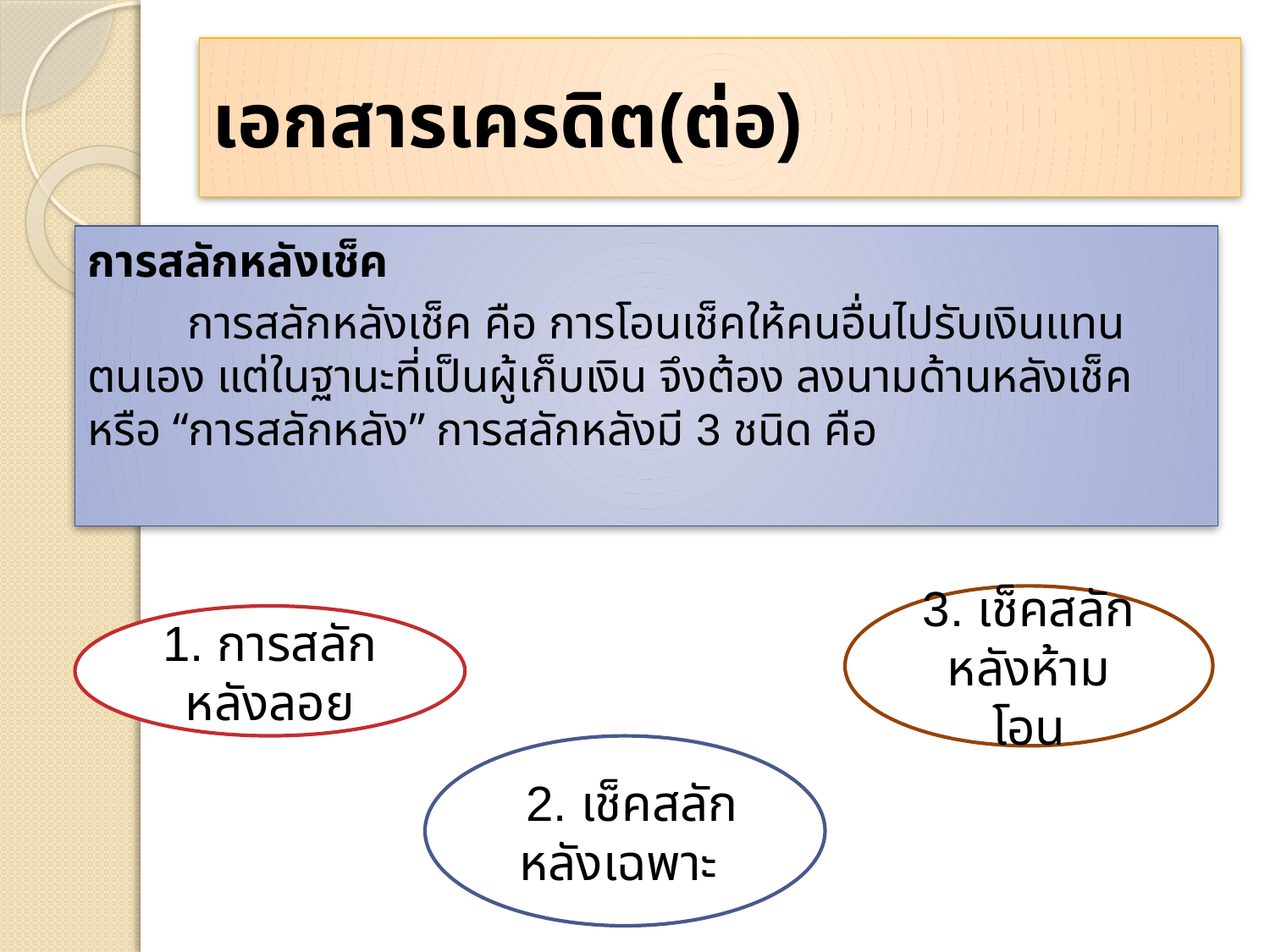

# เอกสารเครดิต(ต่อ)
การสลักหลังเช็ค
	การสลักหลังเช็ค คือ การโอนเช็คให้คนอื่นไปรับเงินแทนตนเอง แต่ในฐานะที่เป็นผู้เก็บเงิน จึงต้อง ลงนามด้านหลังเช็ค หรือ “การสลักหลัง” การสลักหลังมี 3 ชนิด คือ

3. เช็คสลักหลังห้ามโอน
1. การสลักหลังลอย
 2. เช็คสลักหลังเฉพาะ